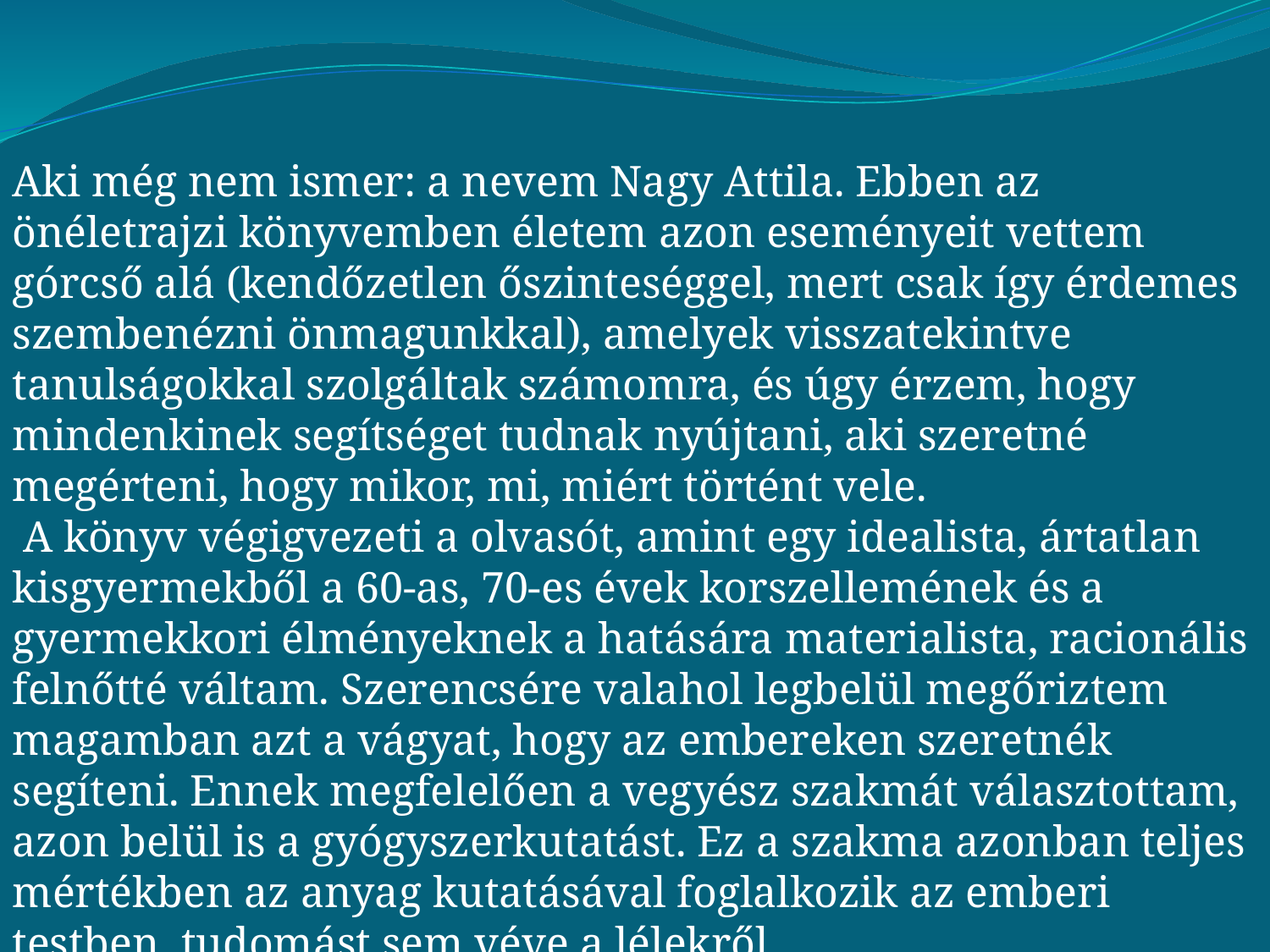

Aki még nem ismer: a nevem Nagy Attila. Ebben az önéletrajzi könyvemben életem azon eseményeit vettem górcső alá (kendőzetlen őszinteséggel, mert csak így érdemes szembenézni önmagunkkal), amelyek visszatekintve tanulságokkal szolgáltak számomra, és úgy érzem, hogy mindenkinek segítséget tudnak nyújtani, aki szeretné megérteni, hogy mikor, mi, miért történt vele.
 A könyv végigvezeti a olvasót, amint egy idealista, ártatlan kisgyermekből a 60-as, 70-es évek korszellemének és a gyermekkori élményeknek a hatására materialista, racionális felnőtté váltam. Szerencsére valahol legbelül megőriztem magamban azt a vágyat, hogy az embereken szeretnék segíteni. Ennek megfelelően a vegyész szakmát választottam, azon belül is a gyógyszerkutatást. Ez a szakma azonban teljes mértékben az anyag kutatásával foglalkozik az emberi testben, tudomást sem véve a lélekről.